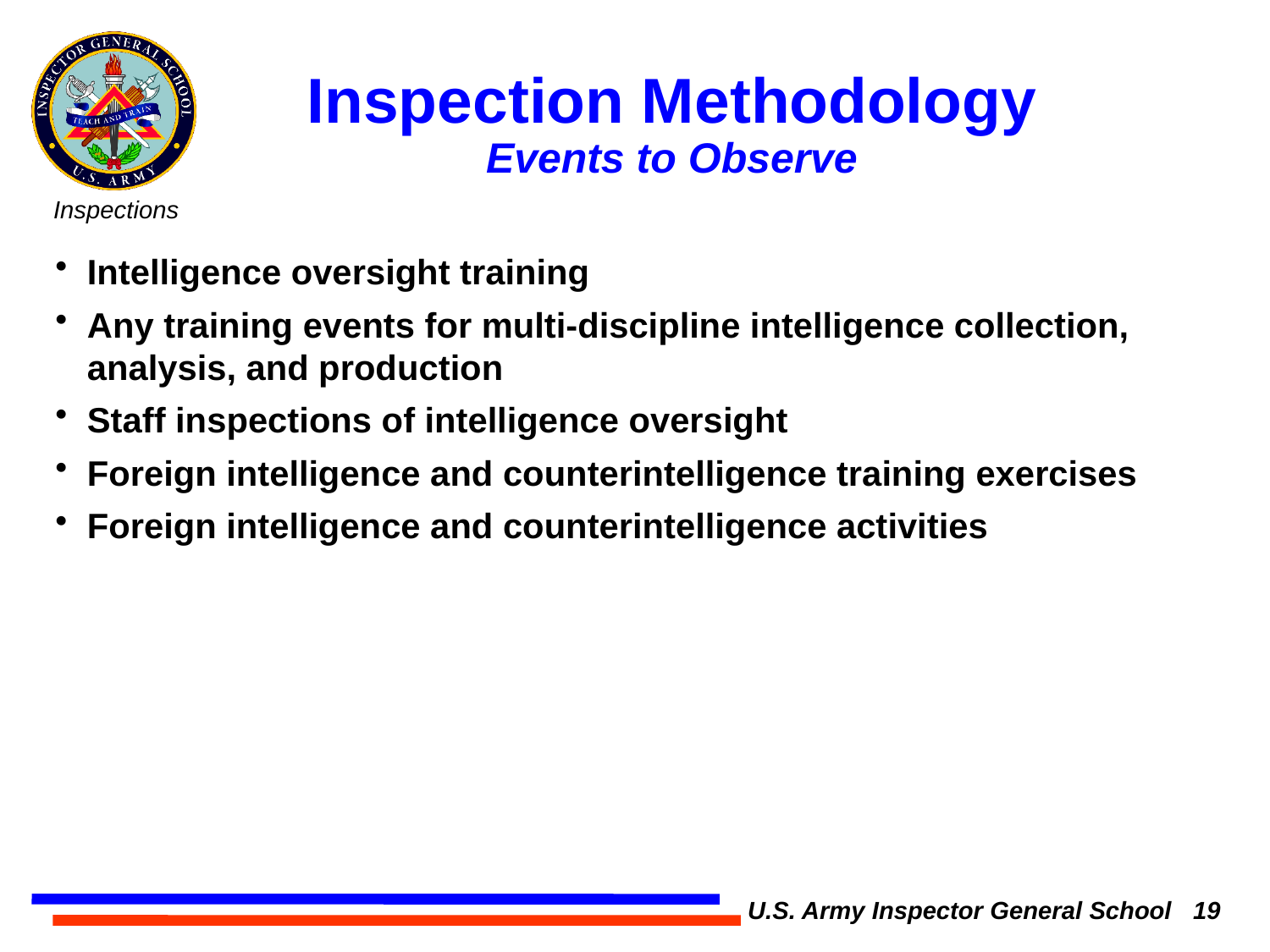

# Inspection Methodology
Events to Observe
Intelligence oversight training
Any training events for multi-discipline intelligence collection, analysis, and production
Staff inspections of intelligence oversight
Foreign intelligence and counterintelligence training exercises
Foreign intelligence and counterintelligence activities
U.S. Army Inspector General School   19